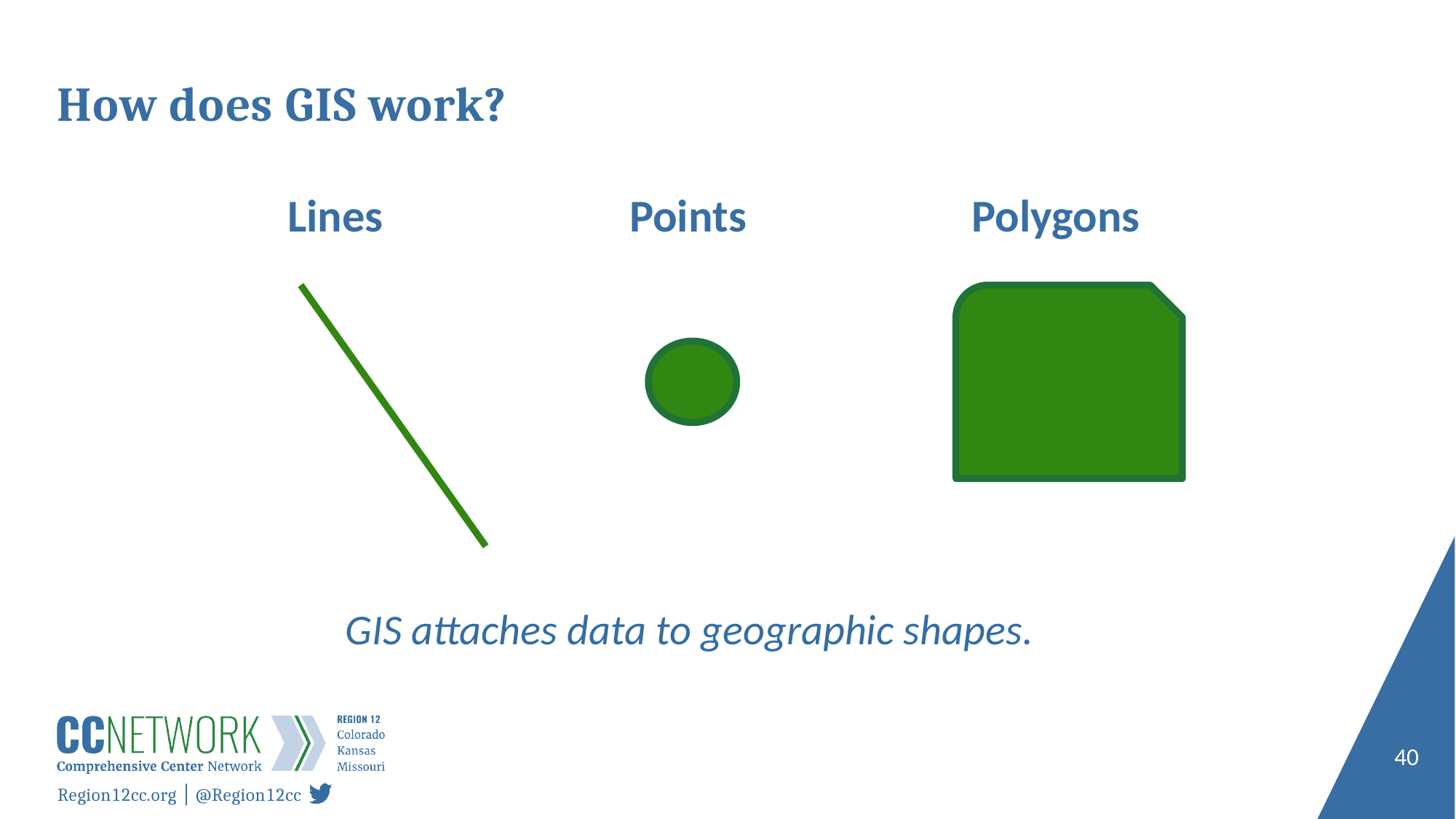

# How does GIS work?
Lines
Points
Polygons

GIS attaches data to geographic shapes.
40